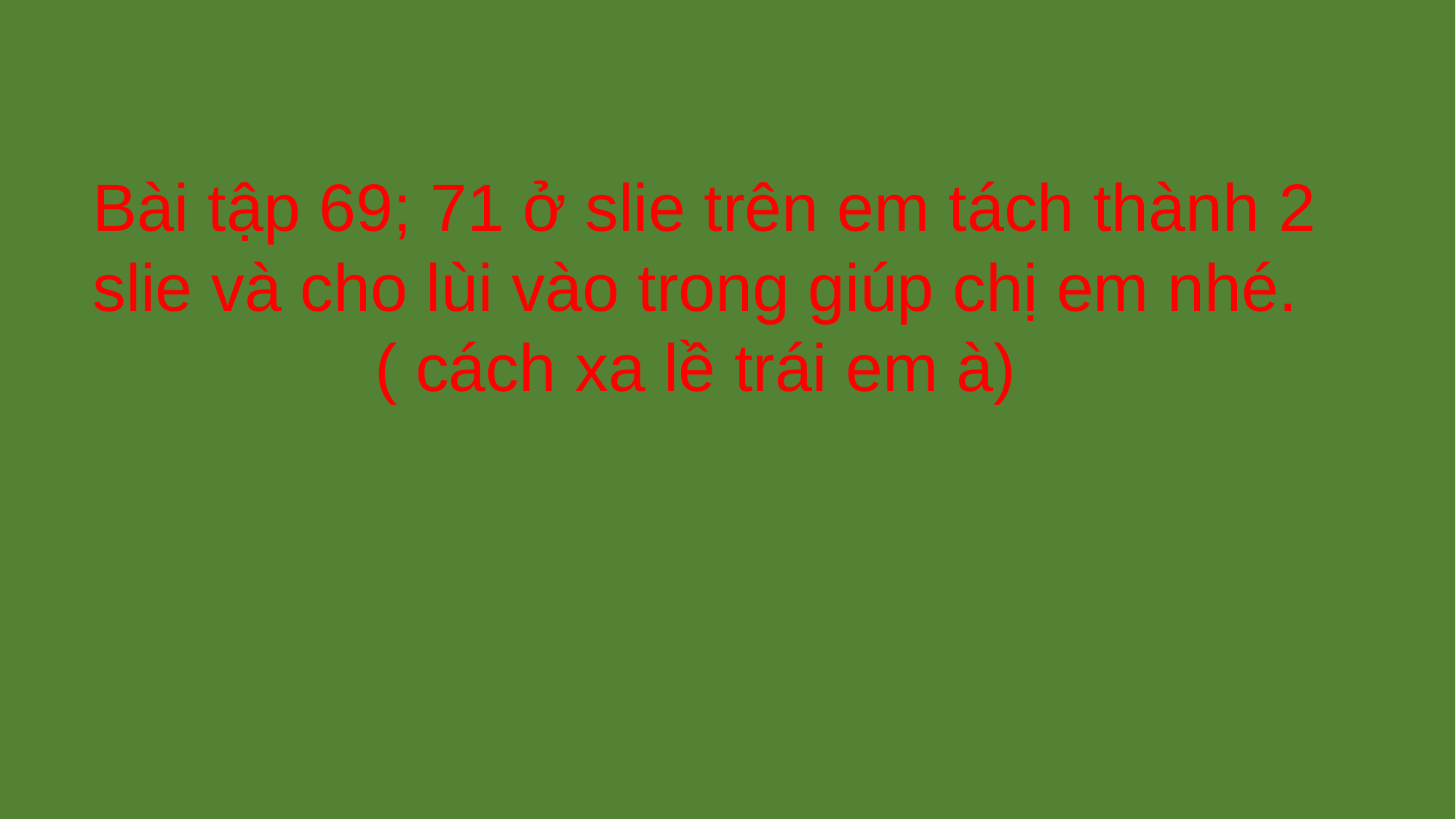

# Bài tập 69; 71 ở slie trên em tách thành 2 slie và cho lùi vào trong giúp chị em nhé. ( cách xa lề trái em à)